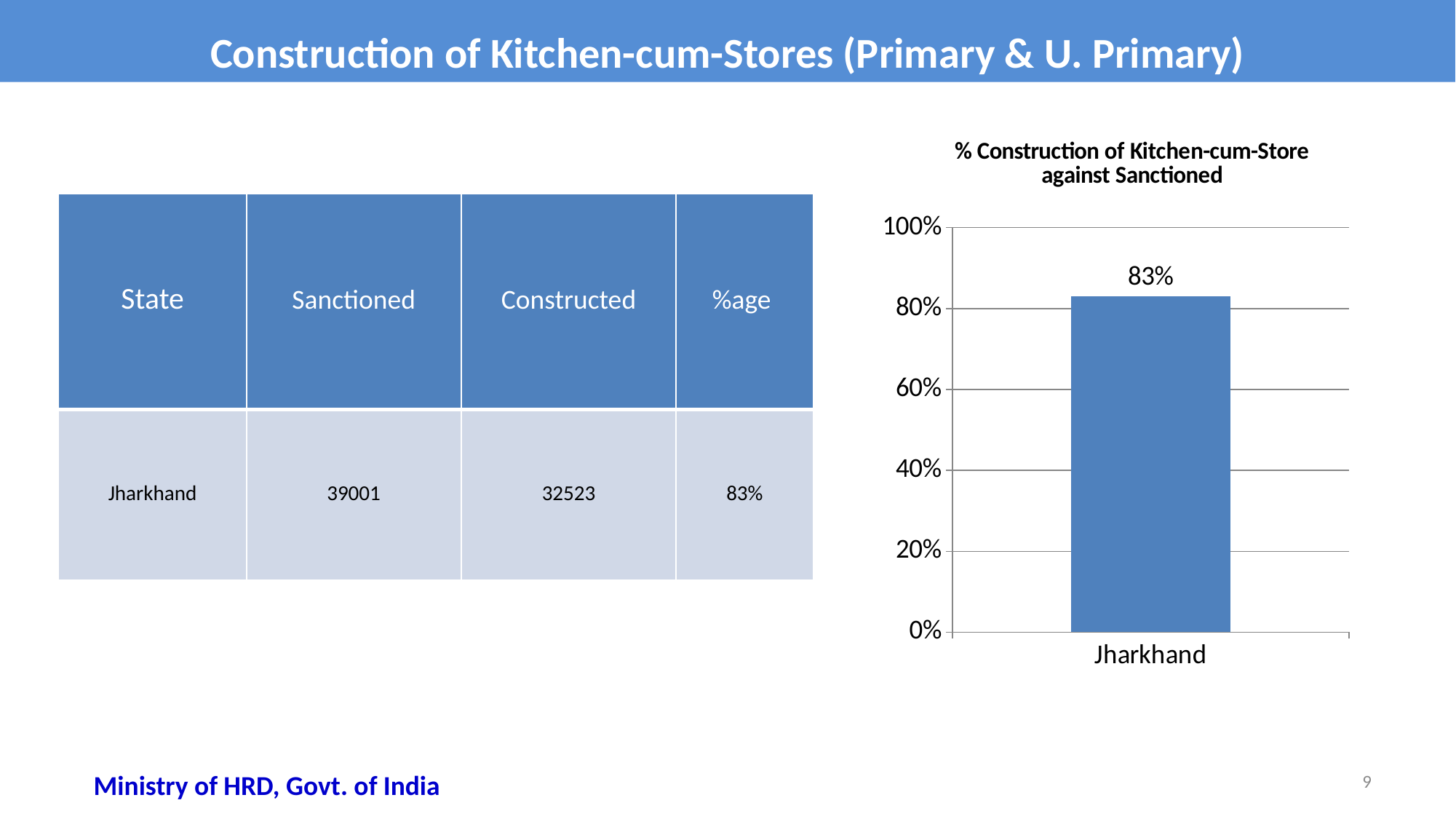

Construction of Kitchen-cum-Stores (Primary & U. Primary)

### Chart: % Construction of Kitchen-cum-Store against Sanctioned

| Category | % Construction of Kitchen-cum-Store against Sanctioned |
|---|---|
| Jharkhand | 0.8300000000000006 |
| State | Sanctioned | Constructed | %age |
| --- | --- | --- | --- |
| Jharkhand | 39001 | 32523 | 83% |
9
Ministry of HRD, Govt. of India